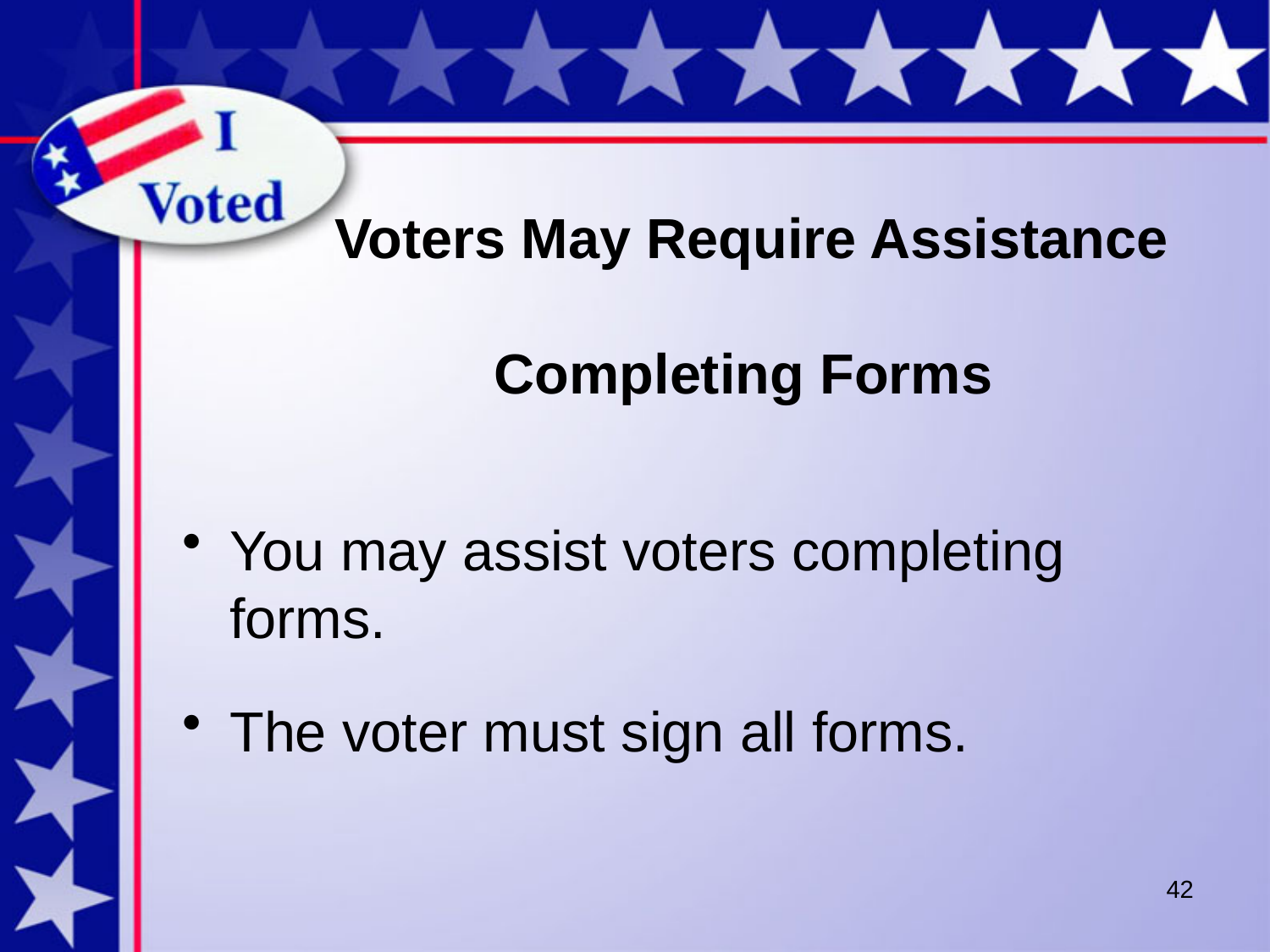

# Voters May Require Assistance Completing Forms
You may assist voters completing forms.

The voter must sign all forms.
42